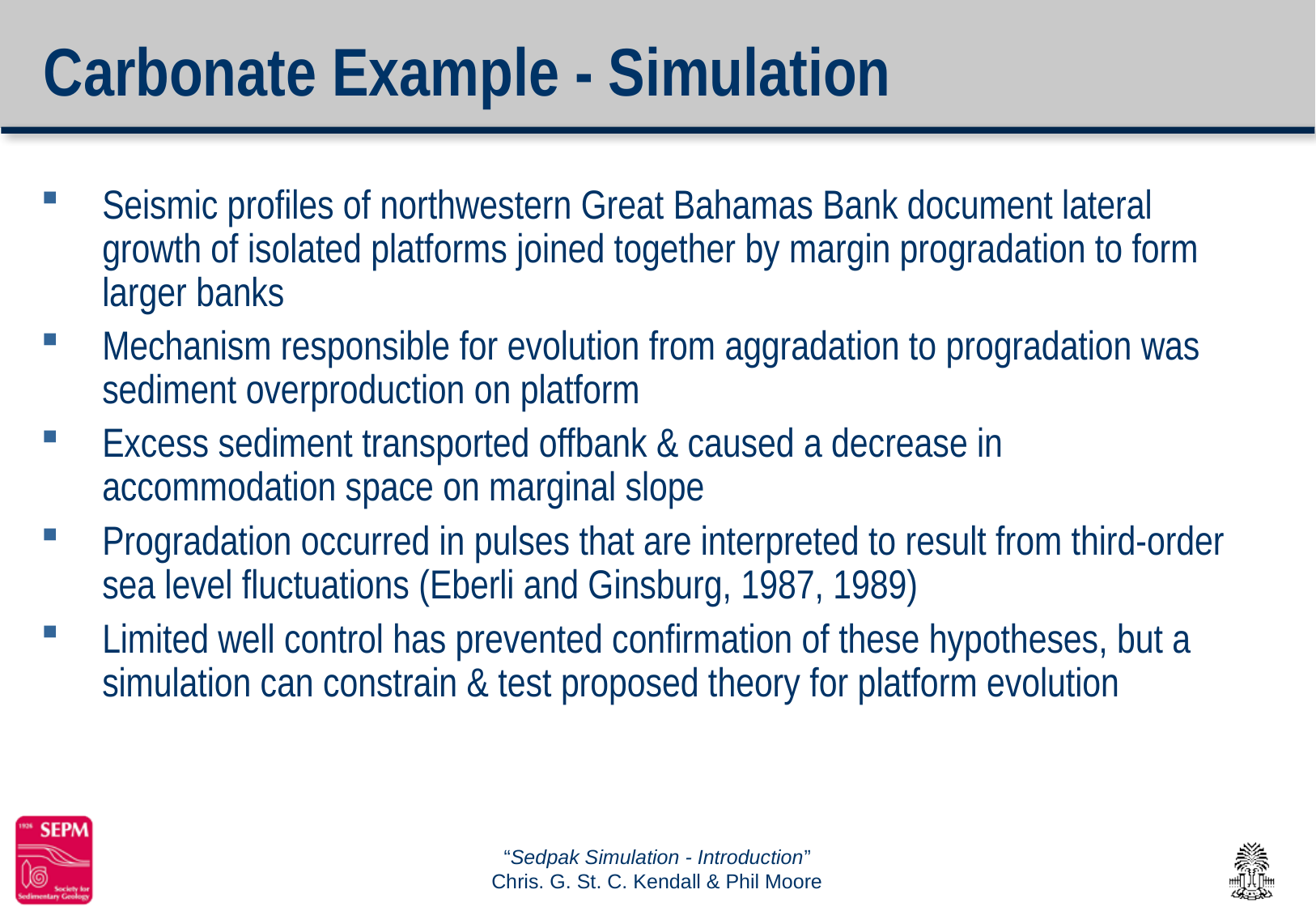

# Carbonate Example - Simulation
Seismic profiles of northwestern Great Bahamas Bank document lateral growth of isolated platforms joined together by margin progradation to form larger banks
Mechanism responsible for evolution from aggradation to progradation was sediment overproduction on platform
Excess sediment transported offbank & caused a decrease in accommodation space on marginal slope
Progradation occurred in pulses that are interpreted to result from third-order sea level fluctuations (Eberli and Ginsburg, 1987, 1989)
Limited well control has prevented confirmation of these hypotheses, but a simulation can constrain & test proposed theory for platform evolution